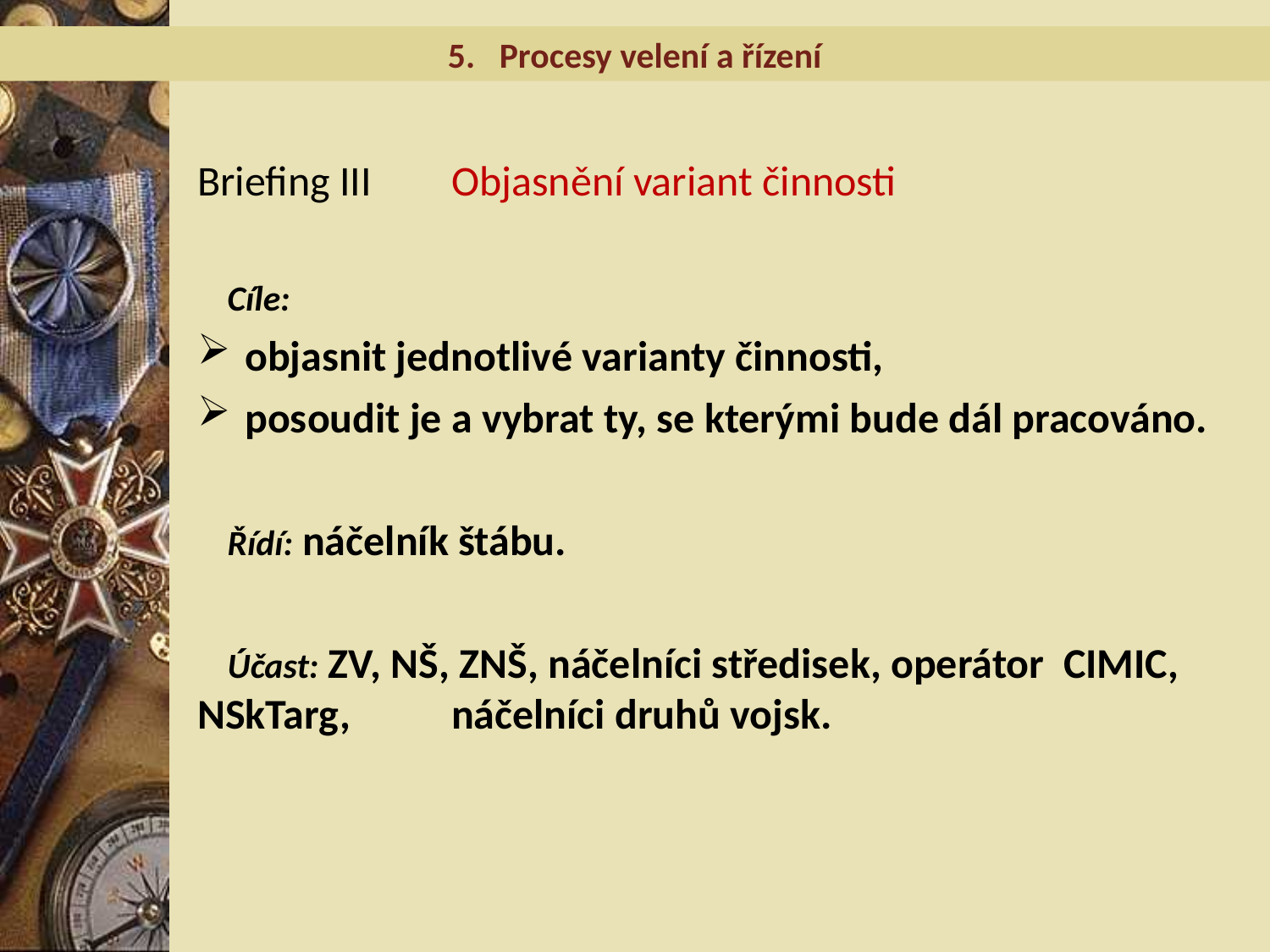

5.   Procesy velení a řízení
Briefing III	Objasnění variant činnosti

Cíle:
objasnit jednotlivé varianty činnosti,
posoudit je a vybrat ty, se kterými bude dál pracováno.

Řídí: náčelník štábu.

Účast: ZV, NŠ, ZNŠ, náčelníci středisek, operátor  CIMIC, NSkTarg, 	náčelníci druhů vojsk.